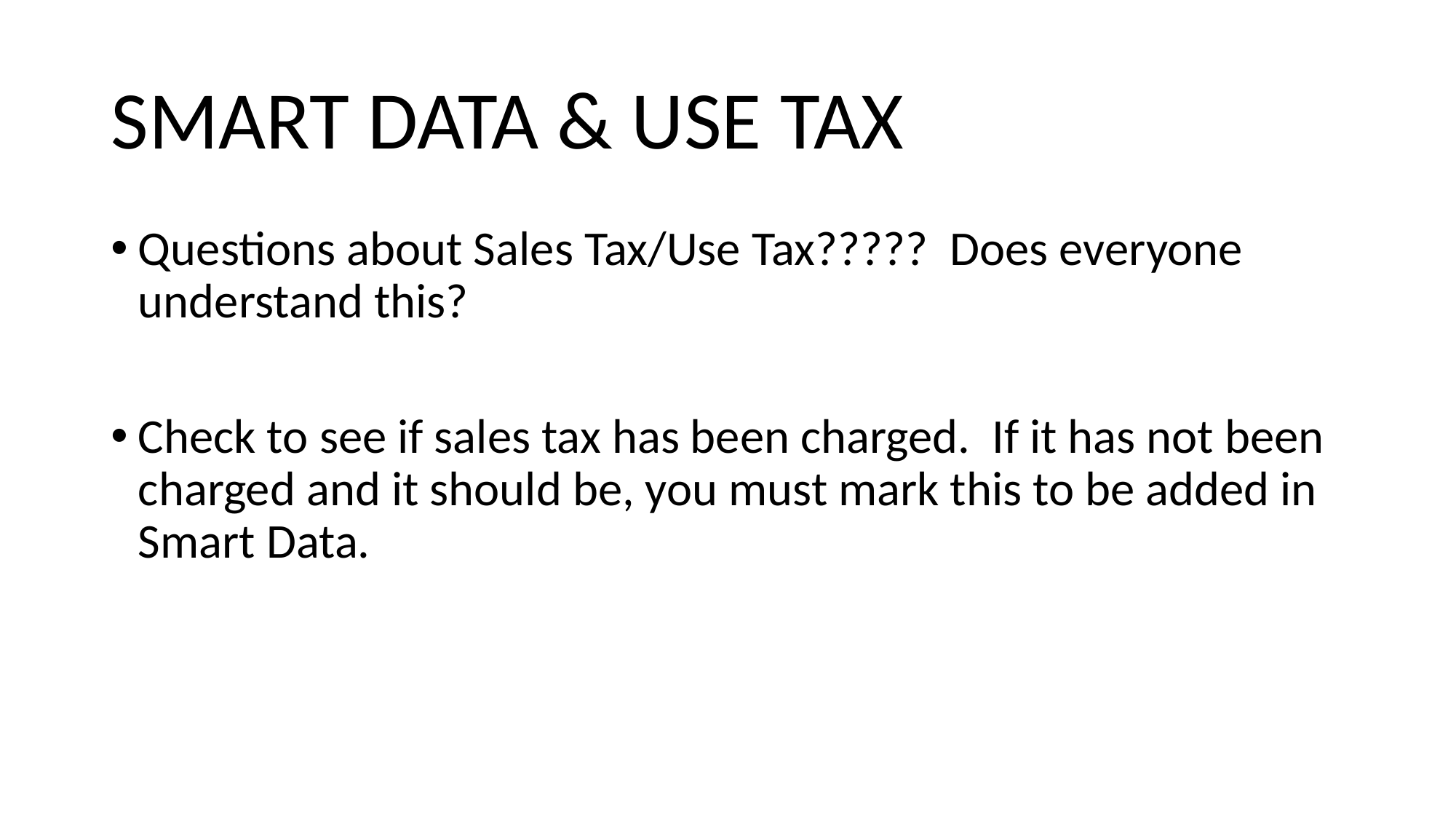

# SMART DATA & USE TAX
Questions about Sales Tax/Use Tax?????  Does everyone understand this?

Check to see if sales tax has been charged.  If it has not been charged and it should be, you must mark this to be added in Smart Data.